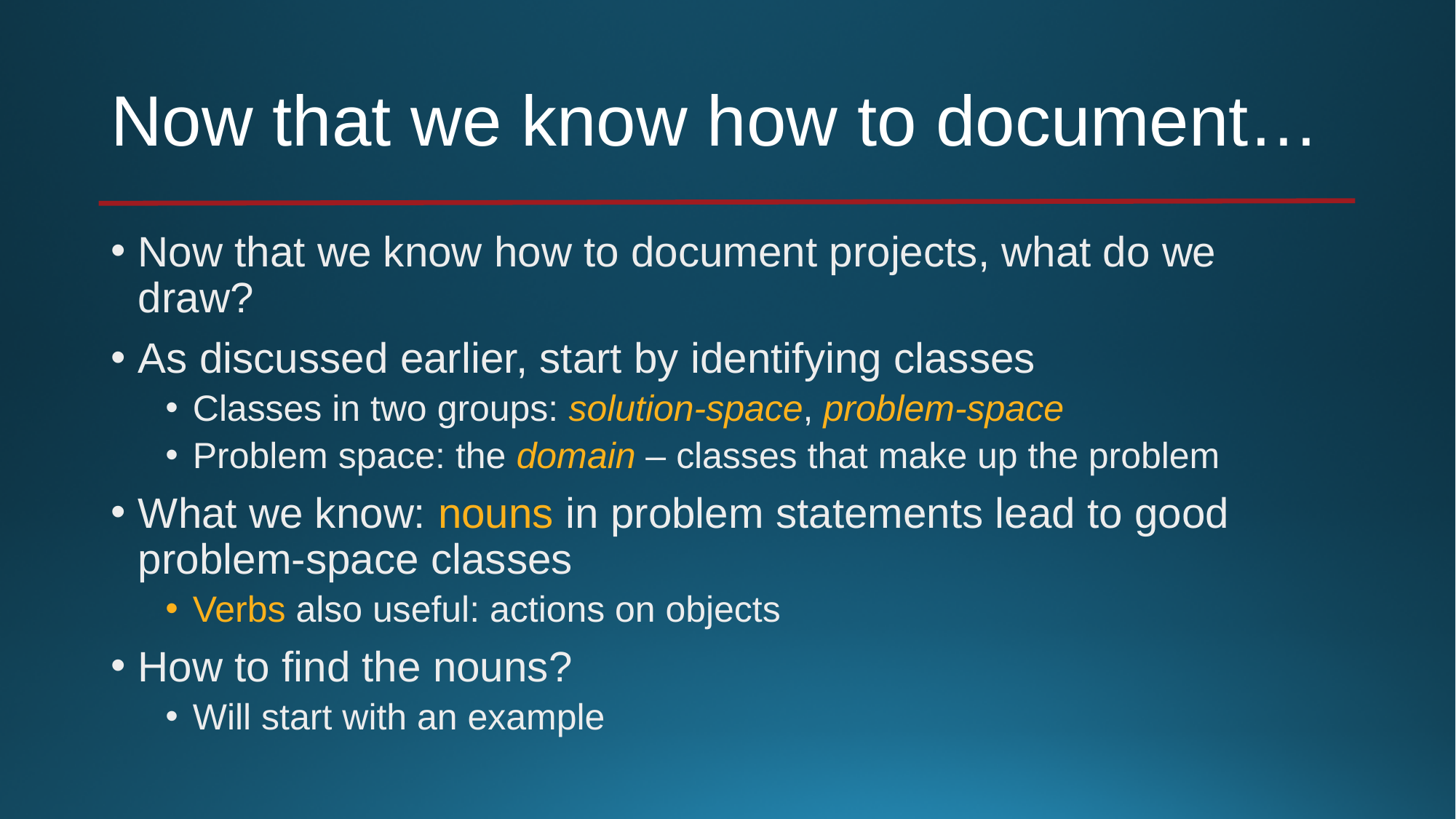

# Now that we know how to document…
Now that we know how to document projects, what do we draw?
As discussed earlier, start by identifying classes
Classes in two groups: solution-space, problem-space
Problem space: the domain – classes that make up the problem
What we know: nouns in problem statements lead to good problem-space classes
Verbs also useful: actions on objects
How to find the nouns?
Will start with an example